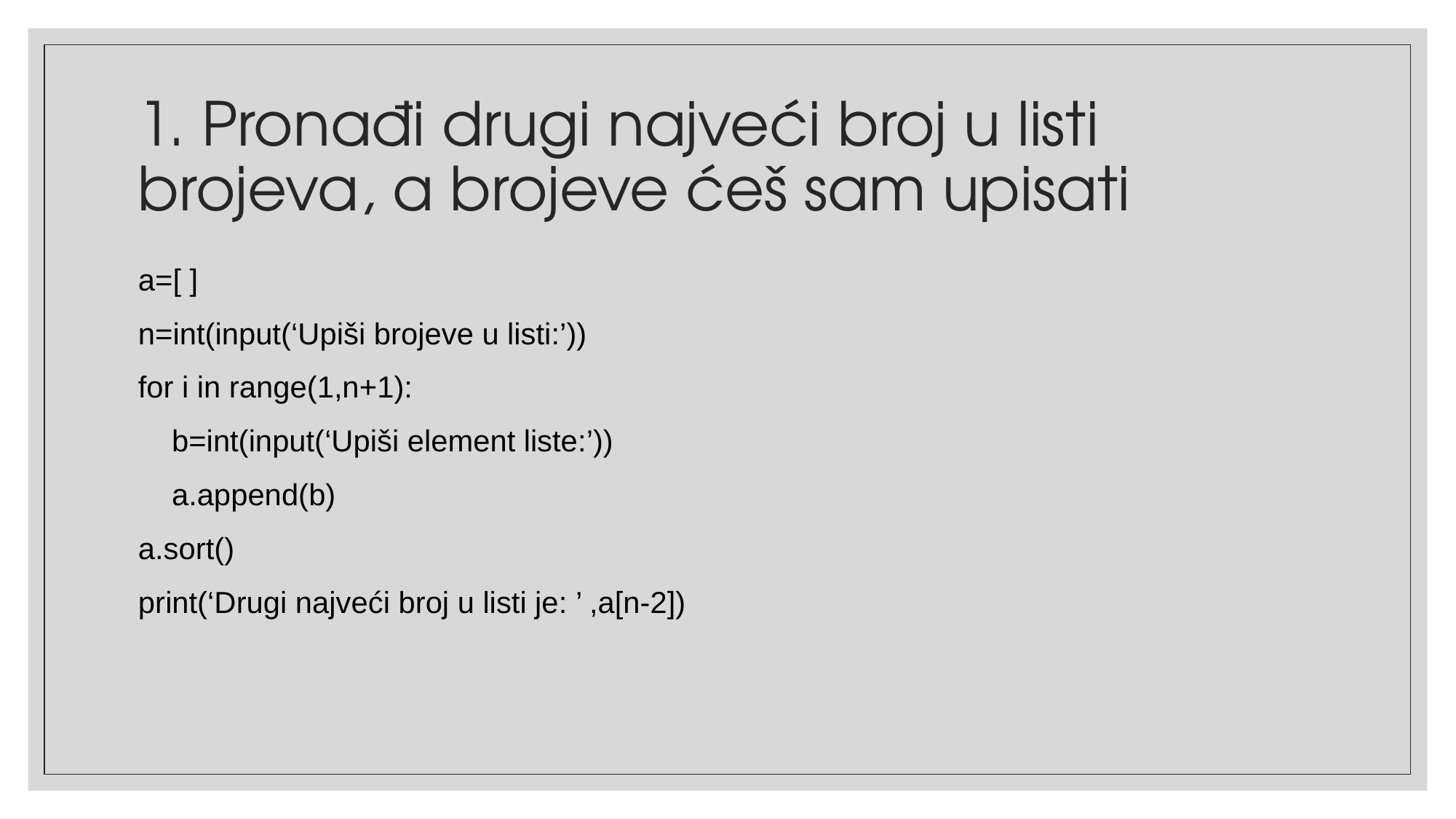

# 1. Pronađi drugi najveći broj u listi brojeva, a brojeve ćeš sam upisati
a=[ ]
n=int(input(‘Upiši brojeve u listi:’))
for i in range(1,n+1):
    b=int(input(‘Upiši element liste:’))
    a.append(b)
a.sort()
print(‘Drugi najveći broj u listi je: ’ ,a[n-2])